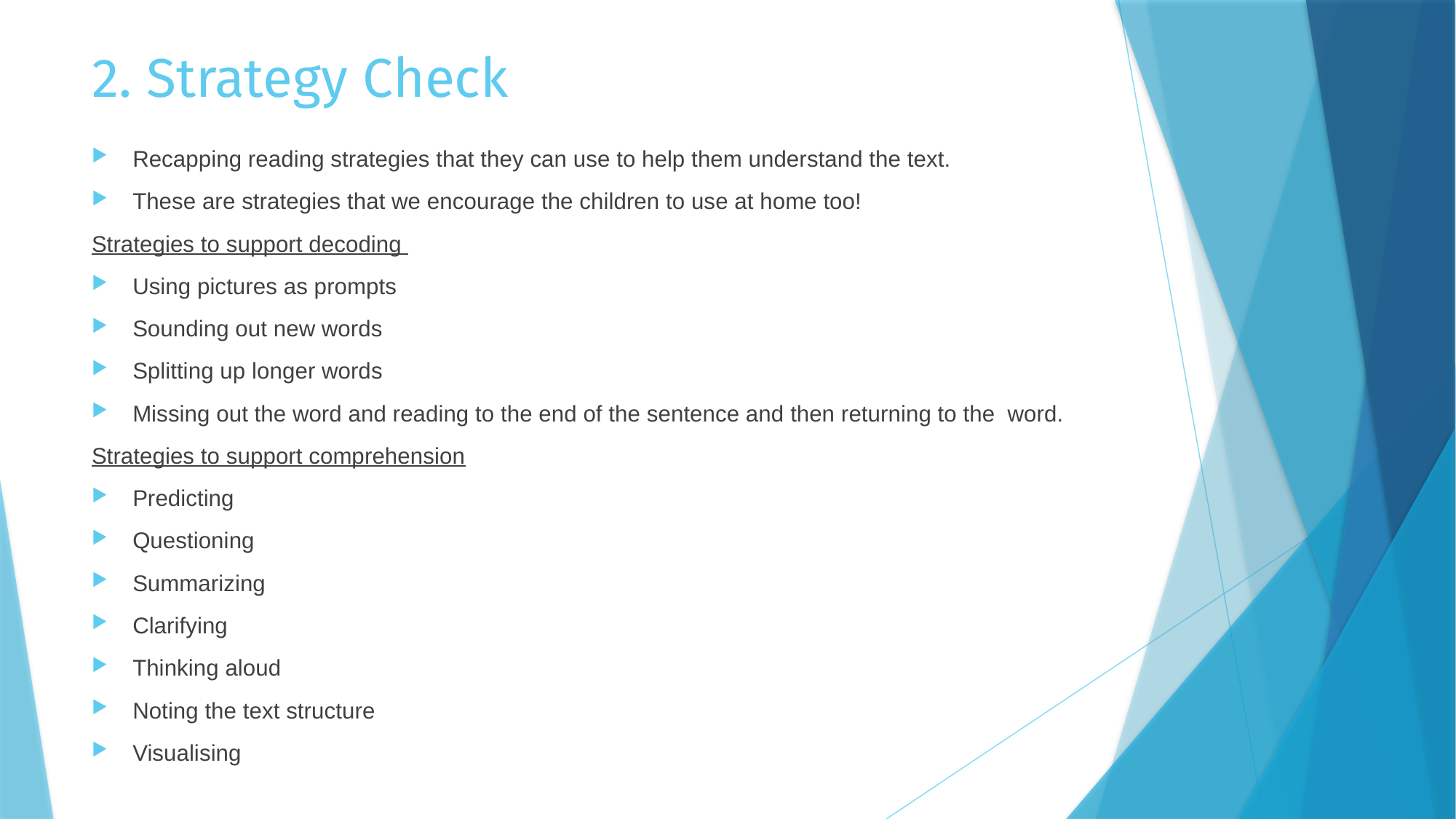

# 2. Strategy Check
Recapping reading strategies that they can use to help them understand the text.
These are strategies that we encourage the children to use at home too!
Strategies to support decoding
Using pictures as prompts
Sounding out new words
Splitting up longer words
Missing out the word and reading to the end of the sentence and then returning to the  word.
Strategies to support comprehension
Predicting
Questioning
Summarizing
Clarifying
Thinking aloud
Noting the text structure
Visualising